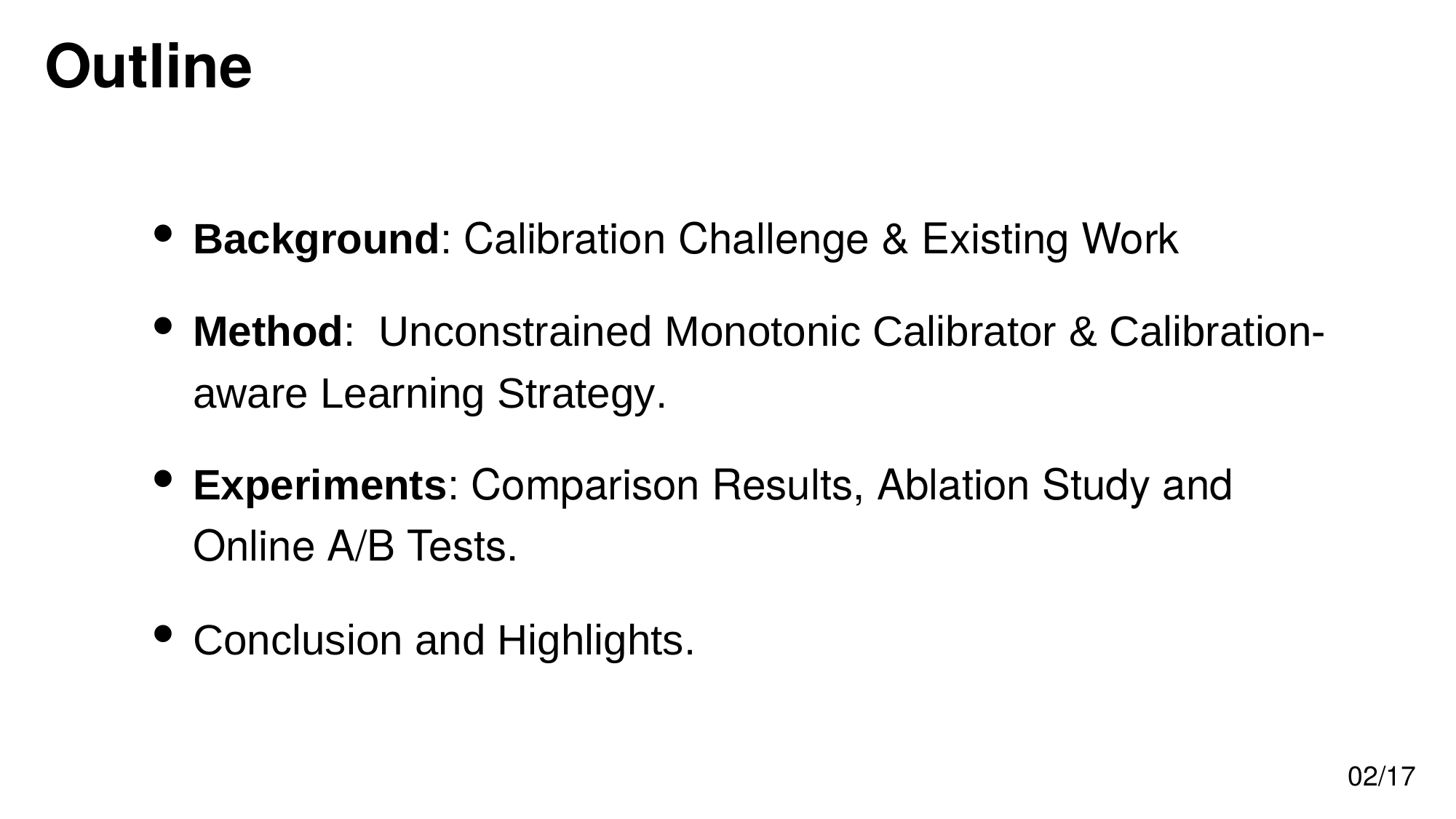

Outline
Background: Calibration Challenge & Existing Work
Method: ﻿ Unconstrained Monotonic Calibrator & Calibration-aware Learning Strategy.
Experiments: ﻿Comparison Results, Ablation Study and Online A/B Tests.
Conclusion and Highlights.
02/17